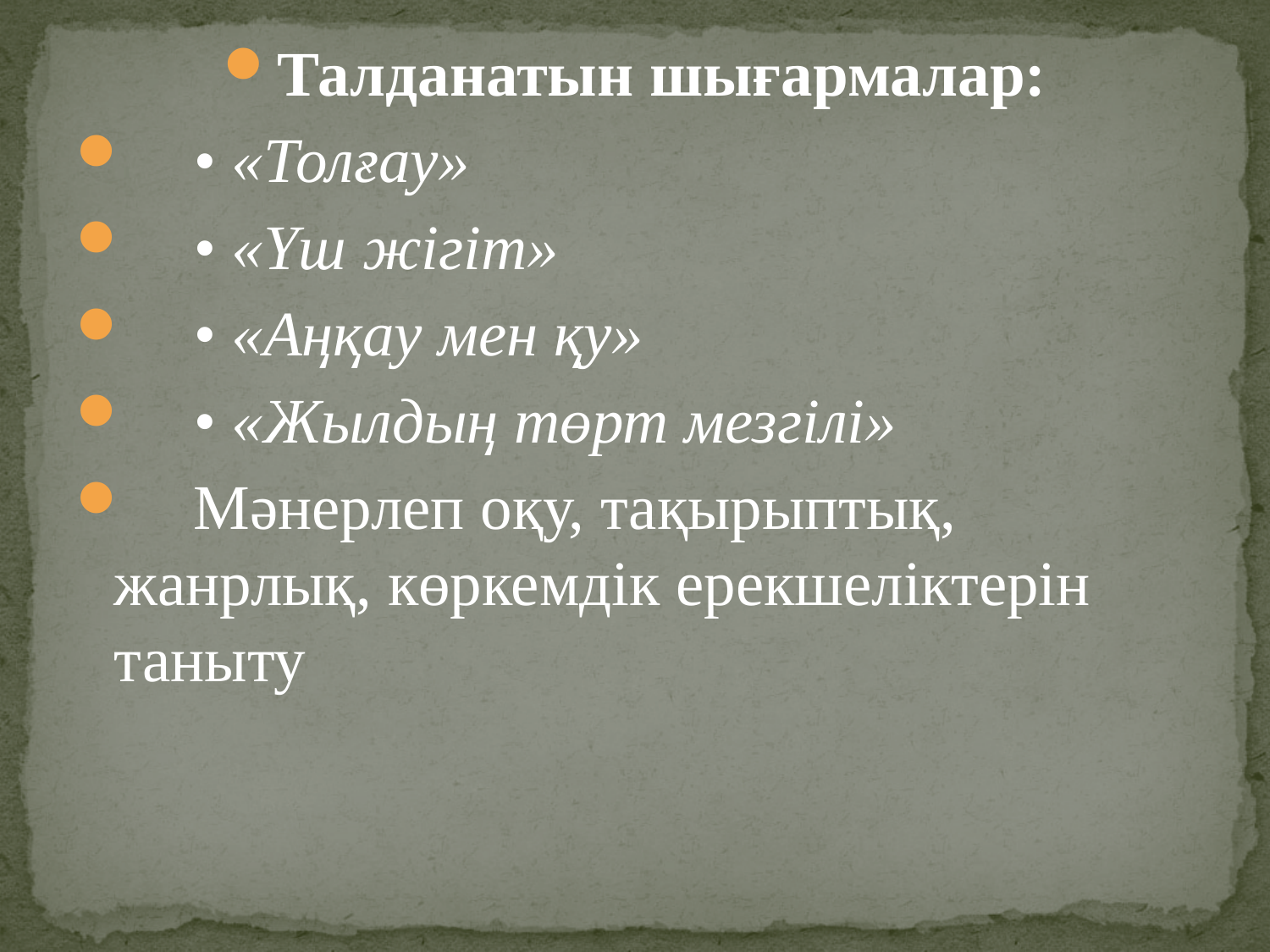

Талданатын шығармалар:
    • «Толғау»
    • «Үш жігіт»
    • «Аңқау мен қу»
    • «Жылдың төрт мезгілі»
    Мәнерлеп оқу, тақырыптық, жанрлық, көркемдік ерекшеліктерін таныту